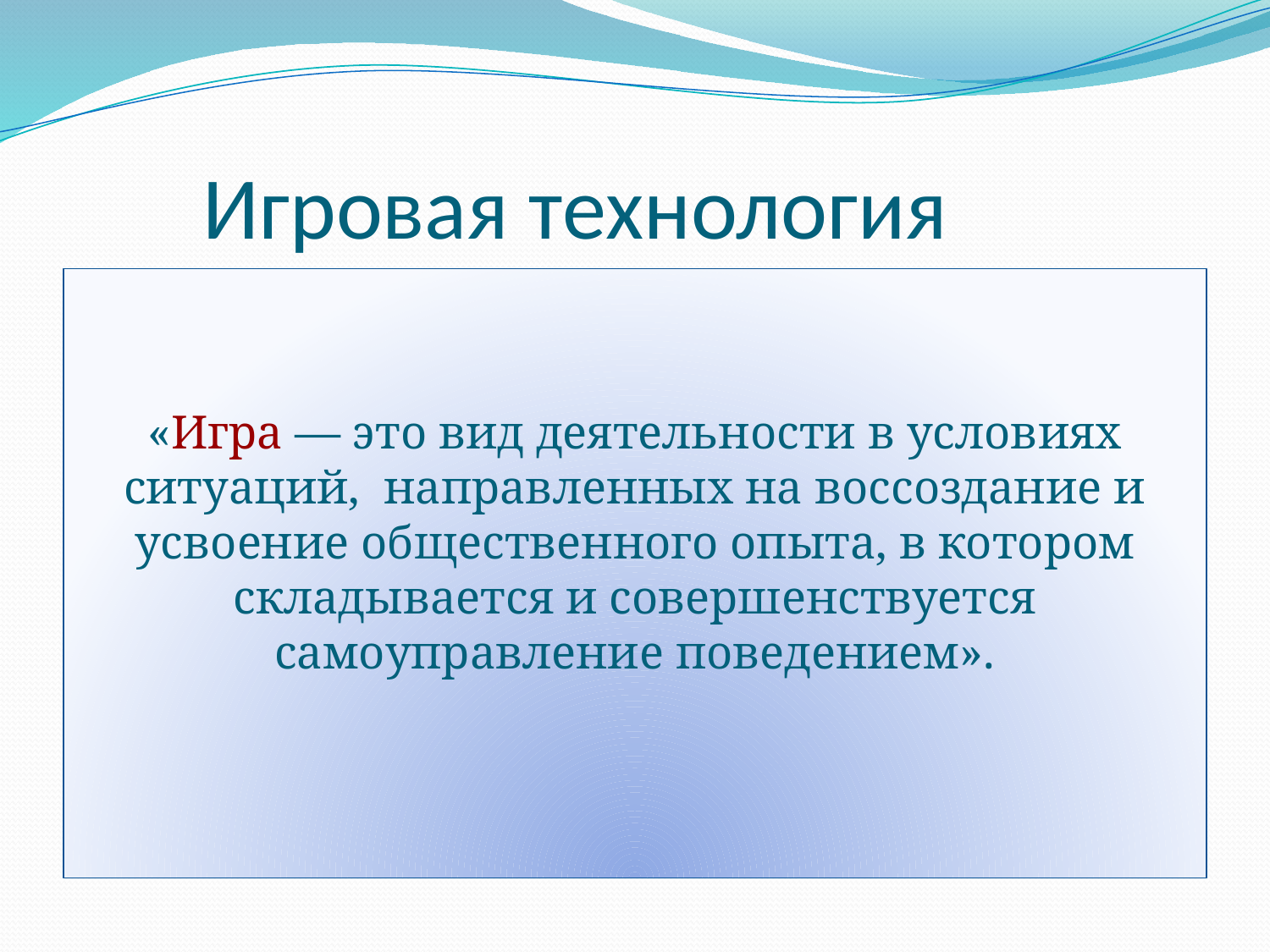

# Игровая технология

«Игра — это вид деятельности в условиях ситуаций,  направленных на воссоздание и усвоение общественного опыта, в котором складывается и совершенствуется самоуправление поведением».